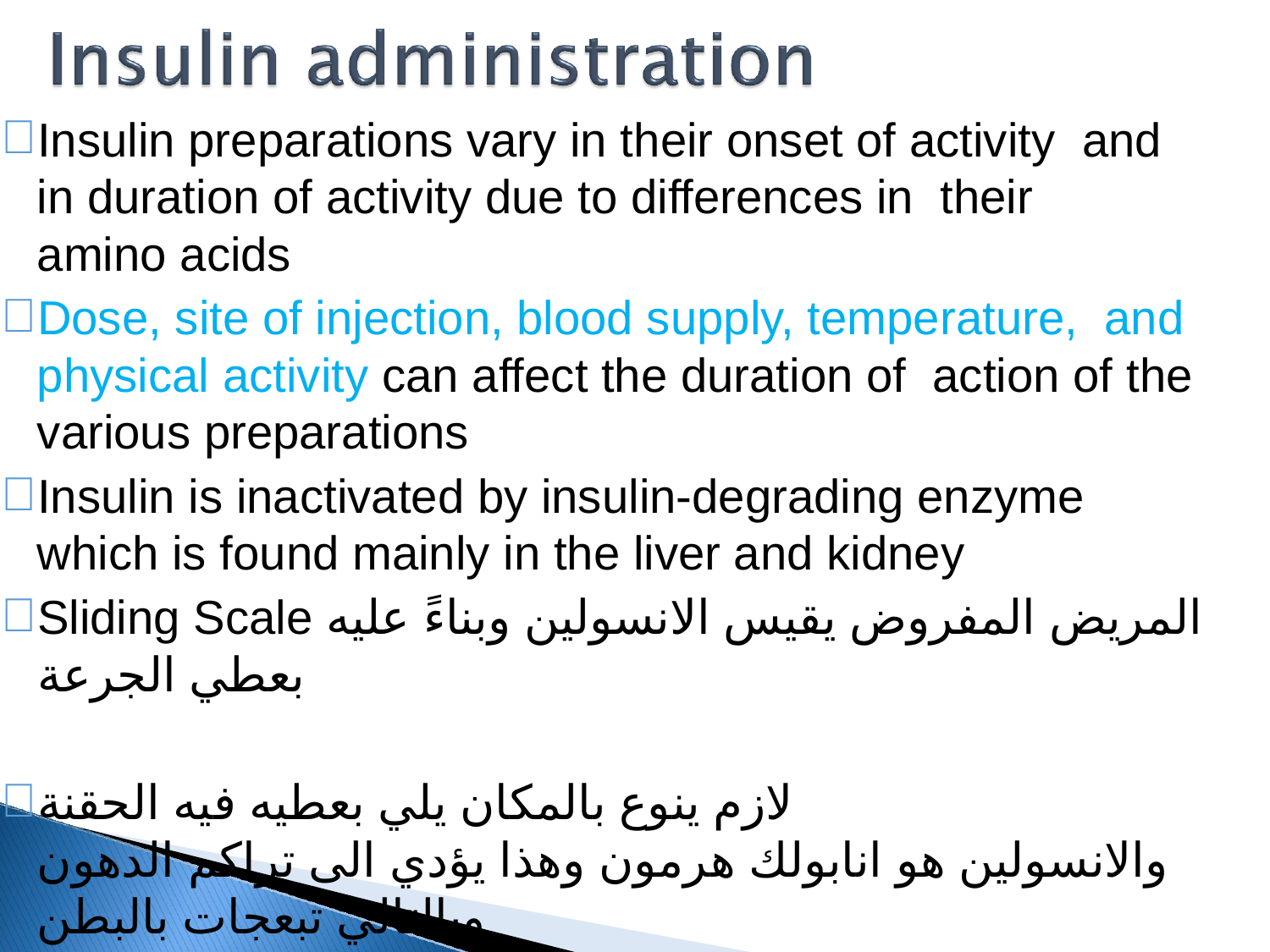

Insulin preparations vary in their onset of activity  and in duration of activity due to differences in  their amino acids
Dose, site of injection, blood supply, temperature,  and physical activity can affect the duration of  action of the various preparations
Insulin is inactivated by insulin-degrading enzyme  which is found mainly in the liver and kidney
Sliding Scale المريض المفروض يقيس الانسولين وبناءً عليه بعطي الجرعة

لازم ينوع بالمكان يلي بعطيه فيه الحقنة
والانسولين هو انابولك هرمون وهذا يؤدي الى تراكم الدهون وبالتالي تبعجات بالبطن